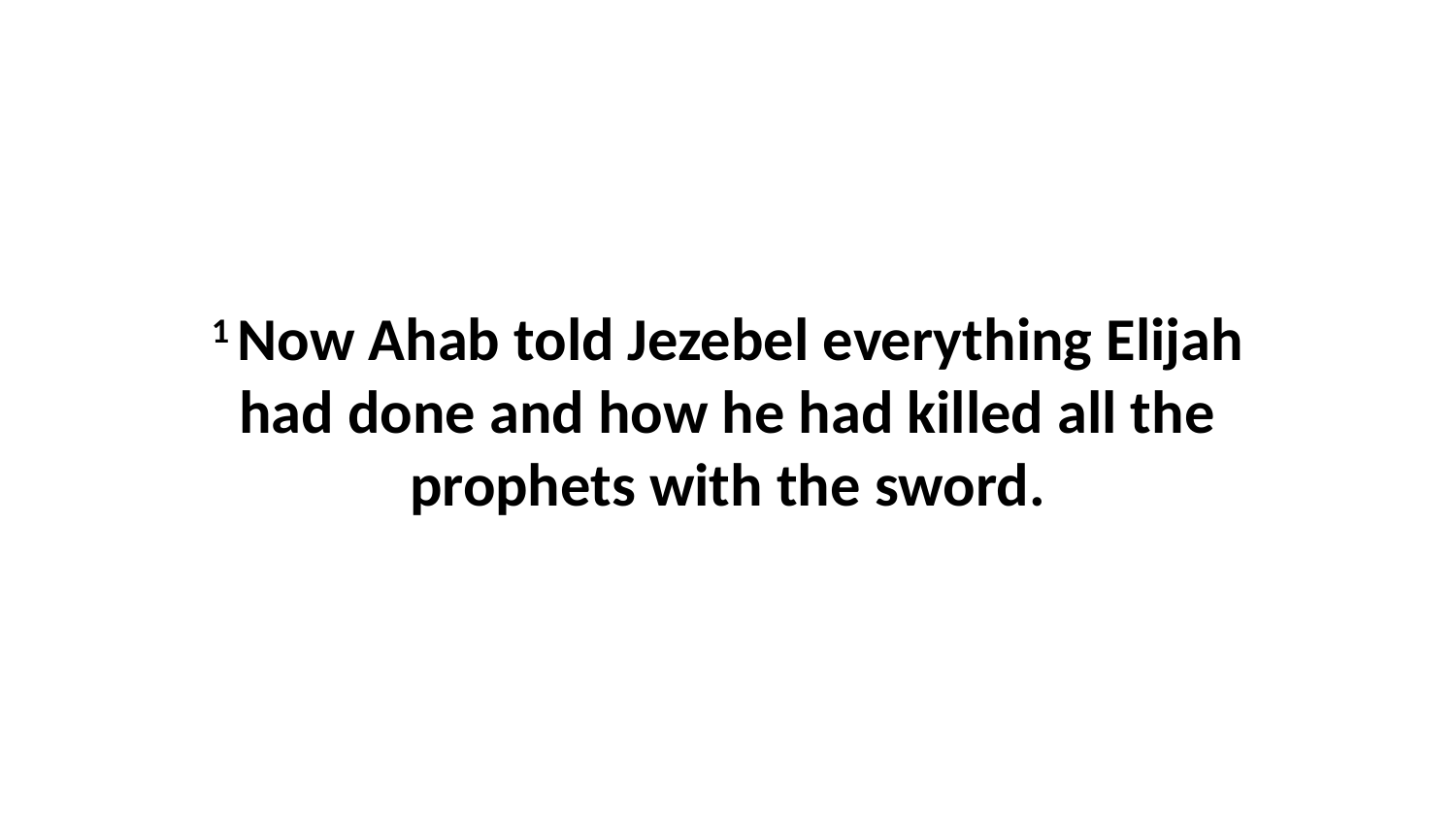

1 Now Ahab told Jezebel everything Elijah had done and how he had killed all the prophets with the sword.